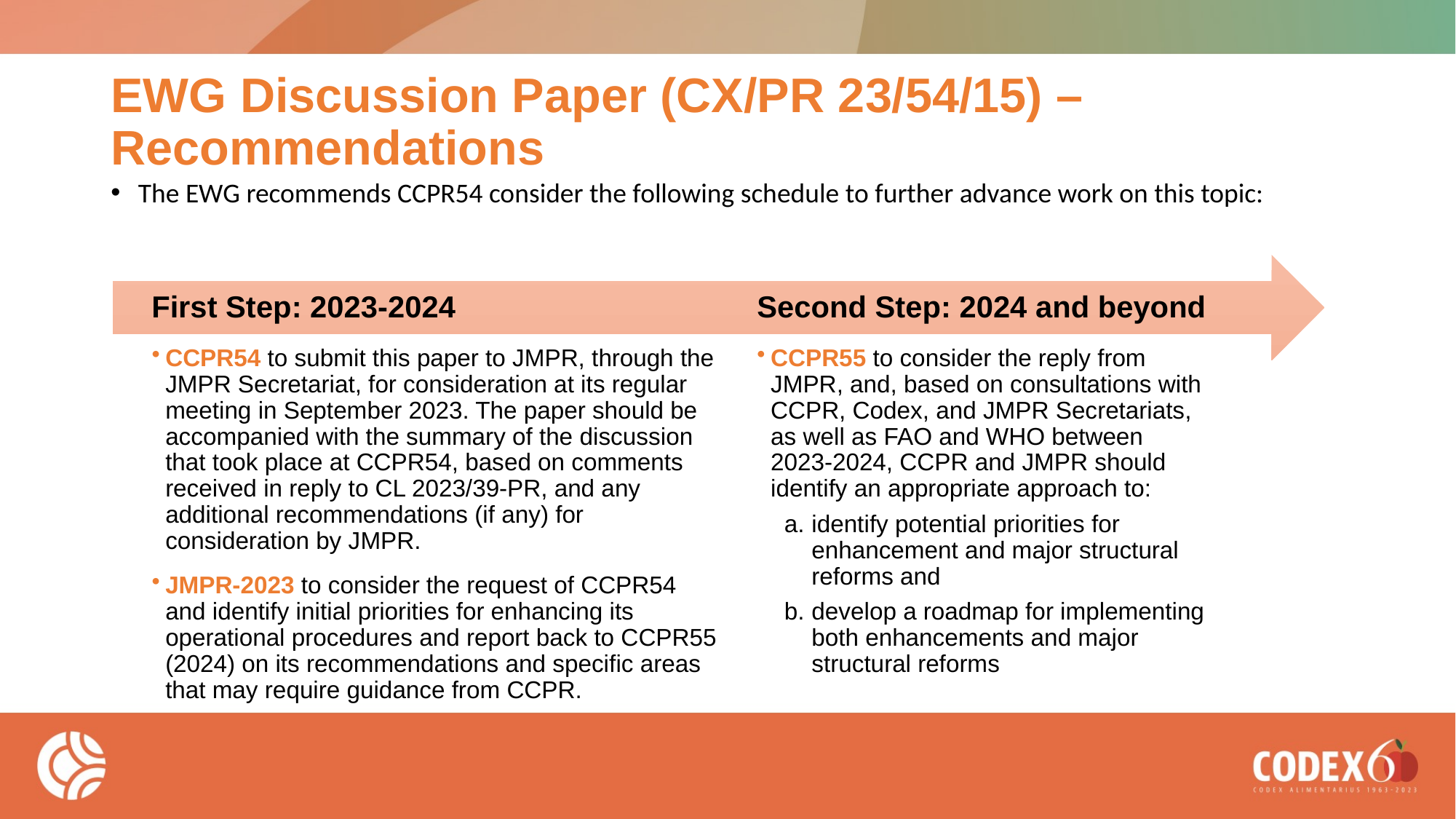

# EWG Discussion Paper (CX/PR 23/54/15) – Recommendations
The EWG recommends CCPR54 consider the following schedule to further advance work on this topic:

First Step: 2023-2024
Second Step: 2024 and beyond
CCPR54 to submit this paper to JMPR, through the JMPR Secretariat, for consideration at its regular meeting in September 2023. The paper should be accompanied with the summary of the discussion that took place at CCPR54, based on comments received in reply to CL 2023/39-PR, and any additional recommendations (if any) for consideration by JMPR.
JMPR-2023 to consider the request of CCPR54 and identify initial priorities for enhancing its operational procedures and report back to CCPR55 (2024) on its recommendations and specific areas that may require guidance from CCPR.
CCPR55 to consider the reply from JMPR, and, based on consultations with CCPR, Codex, and JMPR Secretariats, as well as FAO and WHO between 2023-2024, CCPR and JMPR should identify an appropriate approach to:
identify potential priorities for enhancement and major structural reforms and
develop a roadmap for implementing both enhancements and major structural reforms